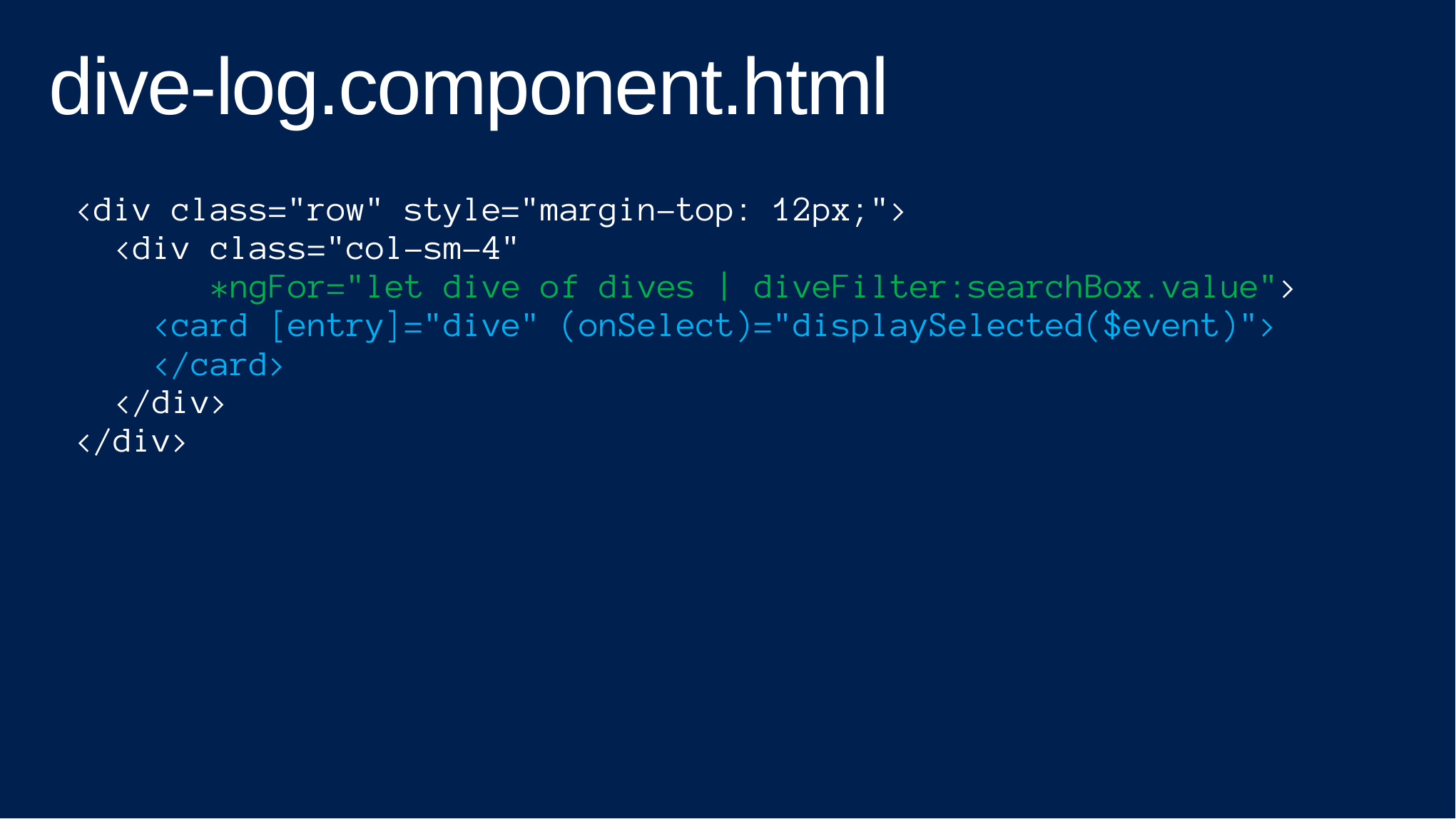

# dive-log.component.html
<div class="row" style="margin-top: 12px;">
  <div class="col-sm-4"
       *ngFor="let dive of dives | diveFilter:searchBox.value">
    <card [entry]="dive" (onSelect)="displaySelected($event)">
    </card>
  </div>
</div>